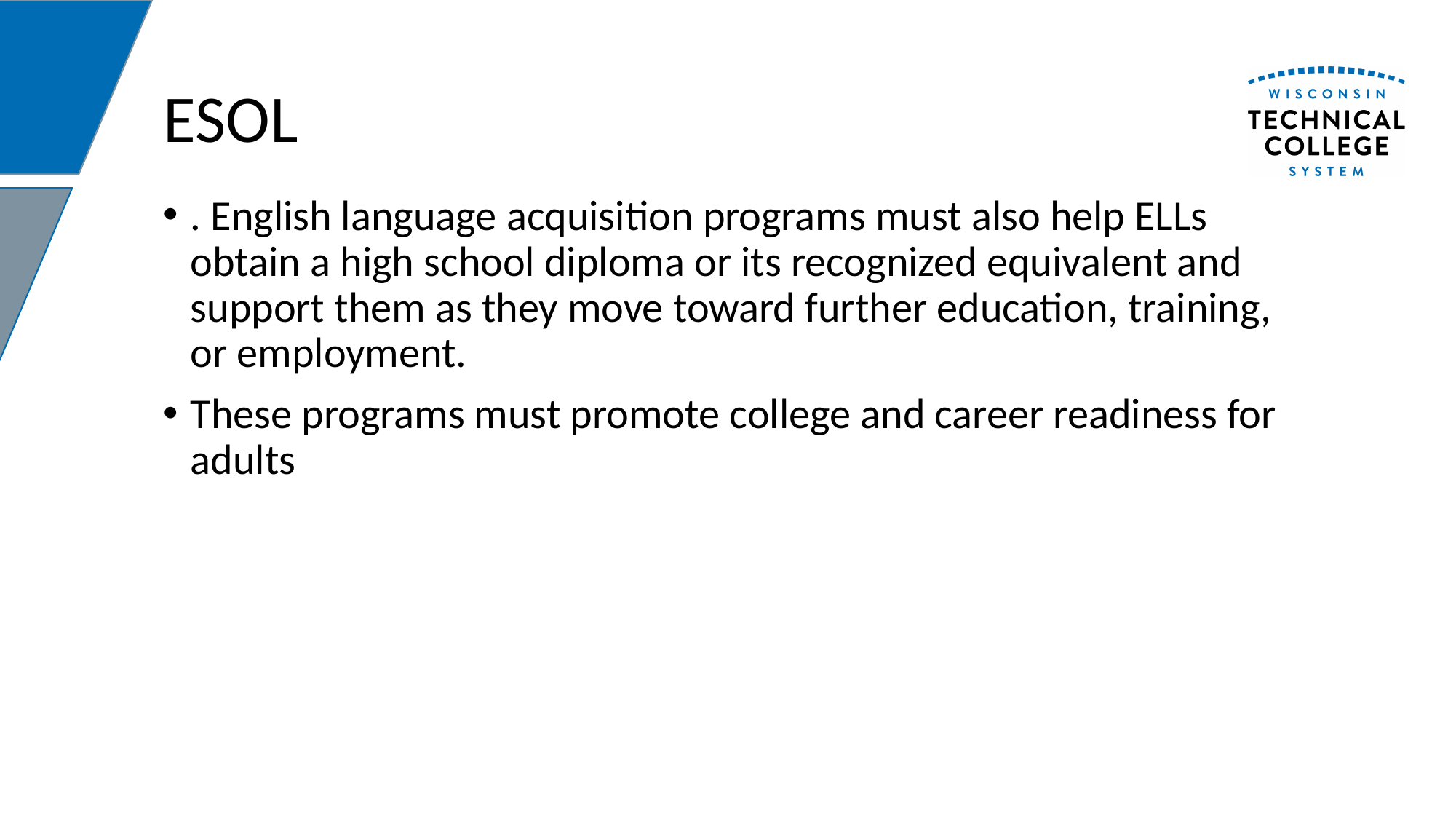

# ESOL
. English language acquisition programs must also help ELLs obtain a high school diploma or its recognized equivalent and support them as they move toward further education, training, or employment.
These programs must promote college and career readiness for adults